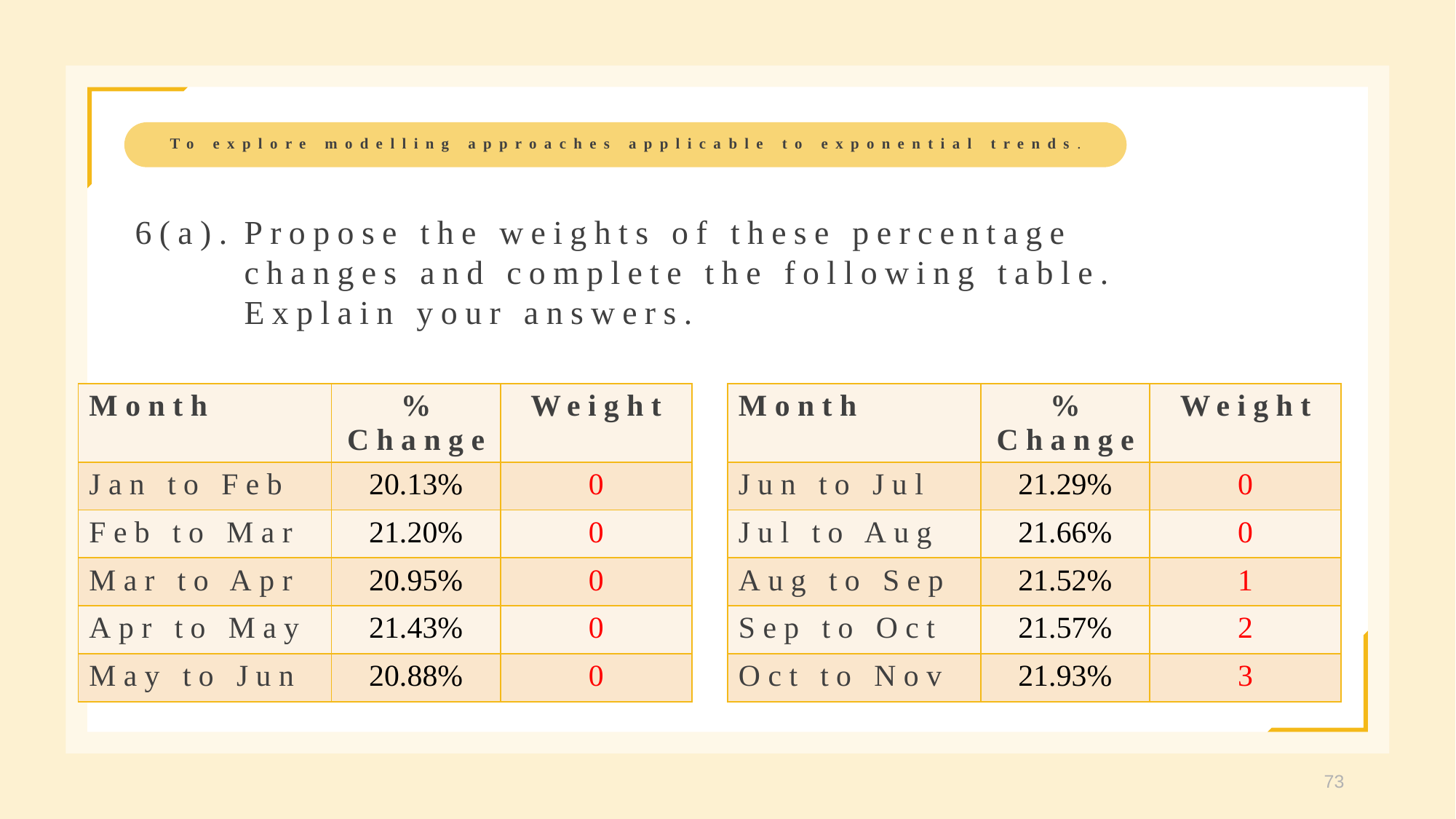

To explore modelling approaches applicable to exponential trends.
6(a).	Propose the weights of these percentage 			changes and complete the following table. 		Explain your answers.

| Month | % Change | Weight |
| --- | --- | --- |
| Jan to Feb | 20.13% | 0 |
| Feb to Mar | 21.20% | 0 |
| Mar to Apr | 20.95% | 0 |
| Apr to May | 21.43% | 0 |
| May to Jun | 20.88% | 0 |
| Month | % Change | Weight |
| --- | --- | --- |
| Jun to Jul | 21.29% | 0 |
| Jul to Aug | 21.66% | 0 |
| Aug to Sep | 21.52% | 1 |
| Sep to Oct | 21.57% | 2 |
| Oct to Nov | 21.93% | 3 |
73